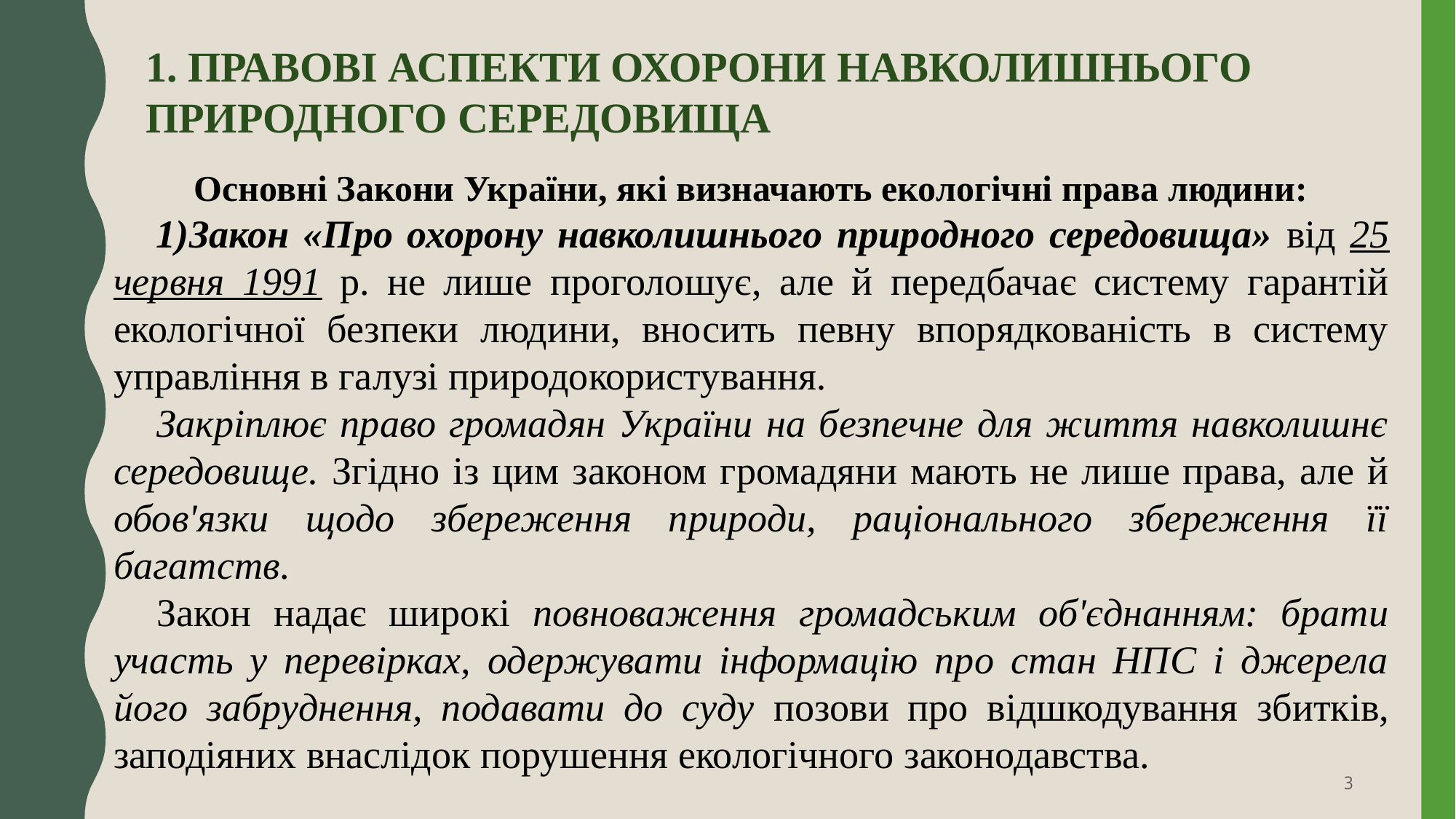

1. ПРАВОВІ АСПЕКТИ ОХОРОНИ НАВКОЛИШНЬОГО ПРИРОДНОГО СЕРЕДОВИЩА
 Основні Закони України, які визначають екологічні права людини:
Закон «Про охорону навколишнього природного середовища» від 25 червня 1991 р. не лише проголошує, але й передбачає систему гарантій екологічної безпеки людини, вносить певну впорядкованість в систему управління в галузі природокористування.
Закріплює право громадян України на безпечне для життя навколишнє середовище. Згідно із цим законом громадяни мають не лише права, але й обов'язки щодо збереження природи, раціонального збереження її багатств.
Закон надає широкі повноваження громадським об'єднанням: брати участь у перевірках, одержувати інформацію про стан НПС і джерела його забруднення, подавати до суду позови про відшкодування збитків, заподіяних внаслідок порушення екологічного законодавства.
3